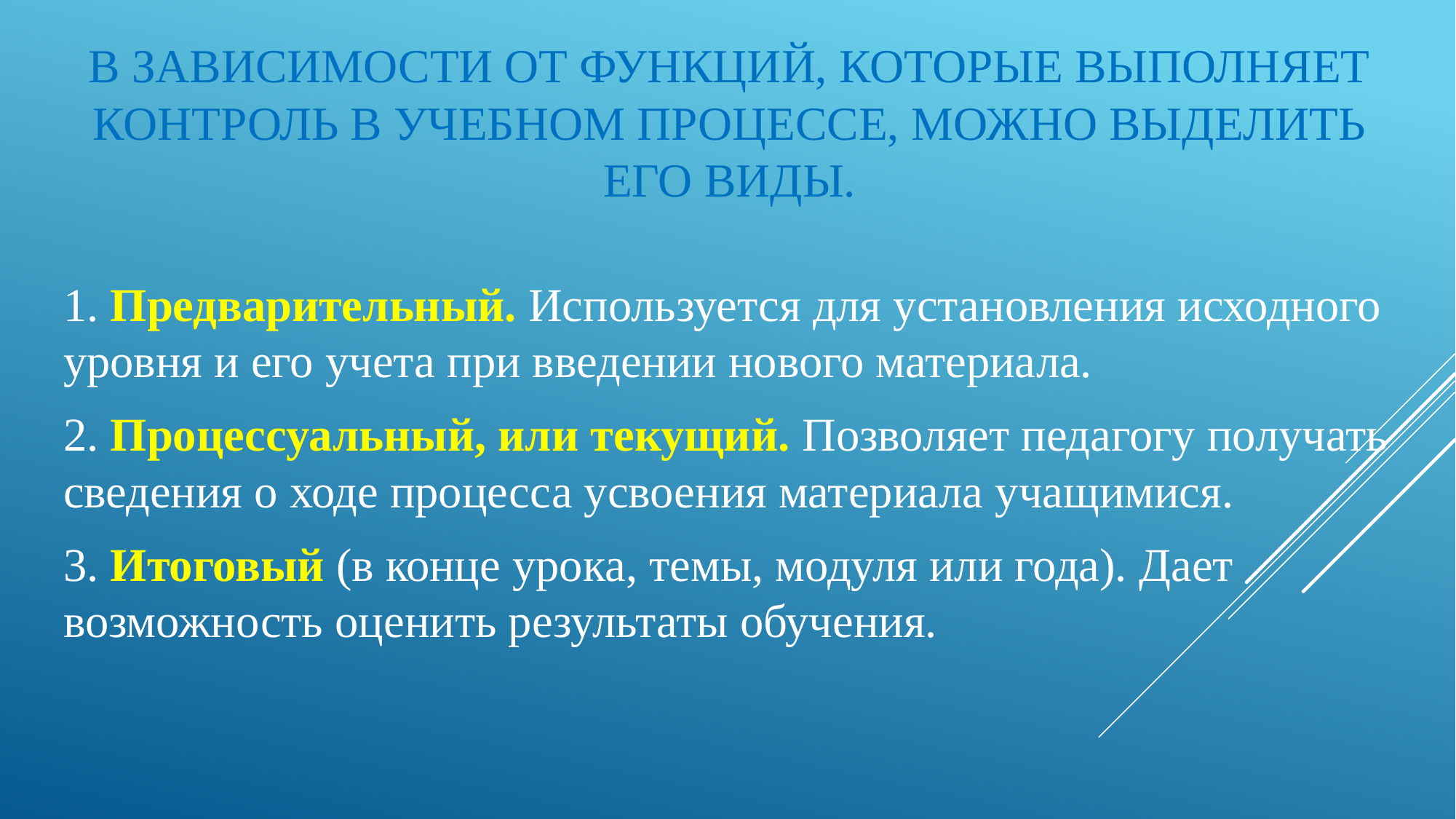

# В зависимости от функций, которые выполняет контроль в учебном процессе, можно выделить его виды.

1. Предварительный. Используется для установления исходного уровня и его учета при введении нового материала.
2. Процессуальный, или текущий. Позволяет педагогу получать сведения о ходе процесса усвоения материала учащимися.
3. Итоговый (в конце урока, темы, модуля или года). Дает возможность оценить результаты обучения.